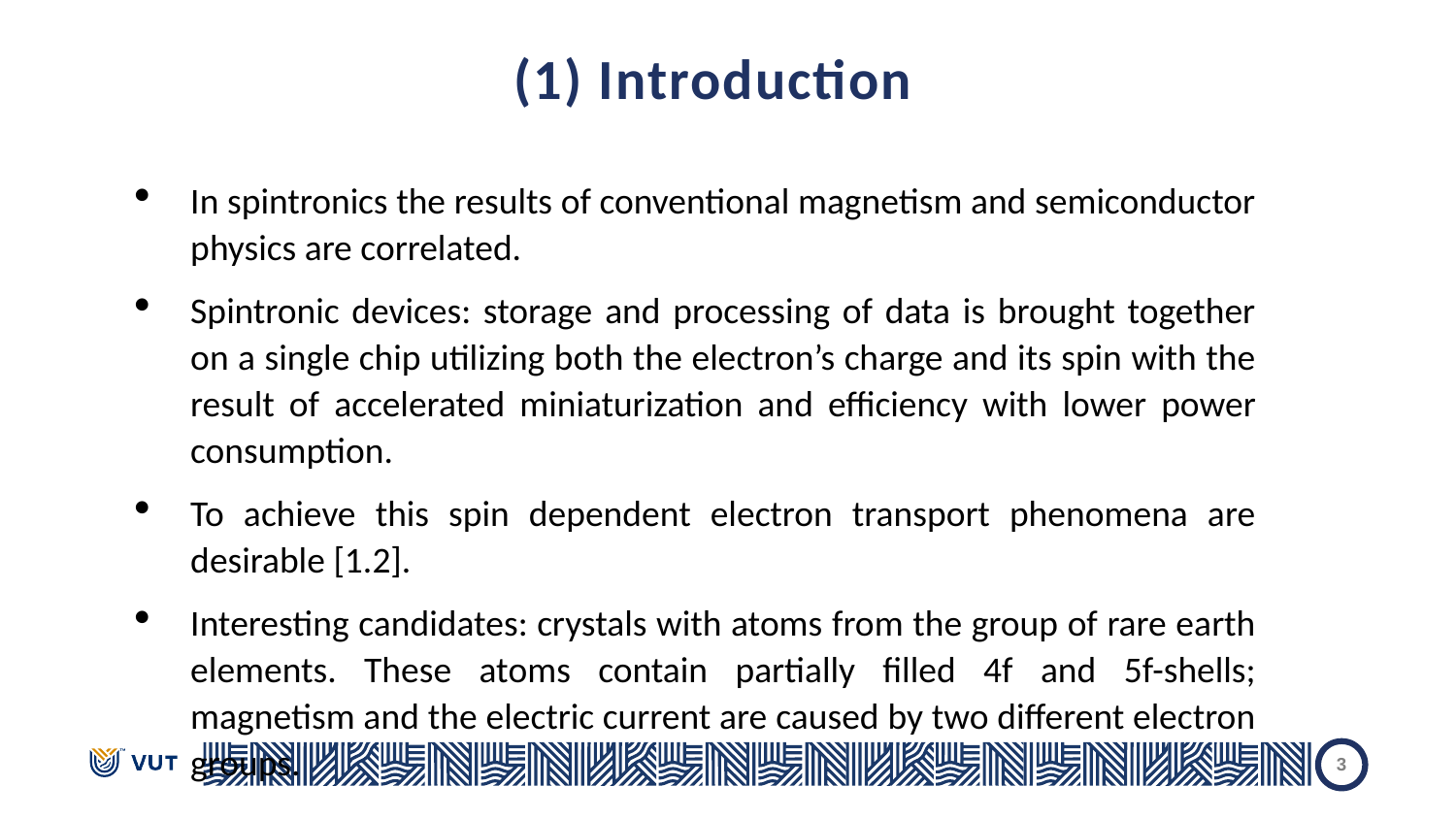

(1) Introduction
In spintronics the results of conventional magnetism and semiconductor physics are correlated.
Spintronic devices: storage and processing of data is brought together on a single chip utilizing both the electron’s charge and its spin with the result of accelerated miniaturization and efficiency with lower power consumption.
To achieve this spin dependent electron transport phenomena are desirable [1.2].
Interesting candidates: crystals with atoms from the group of rare earth elements. These atoms contain partially filled 4f and 5f-shells; magnetism and the electric current are caused by two different electron groups.

3